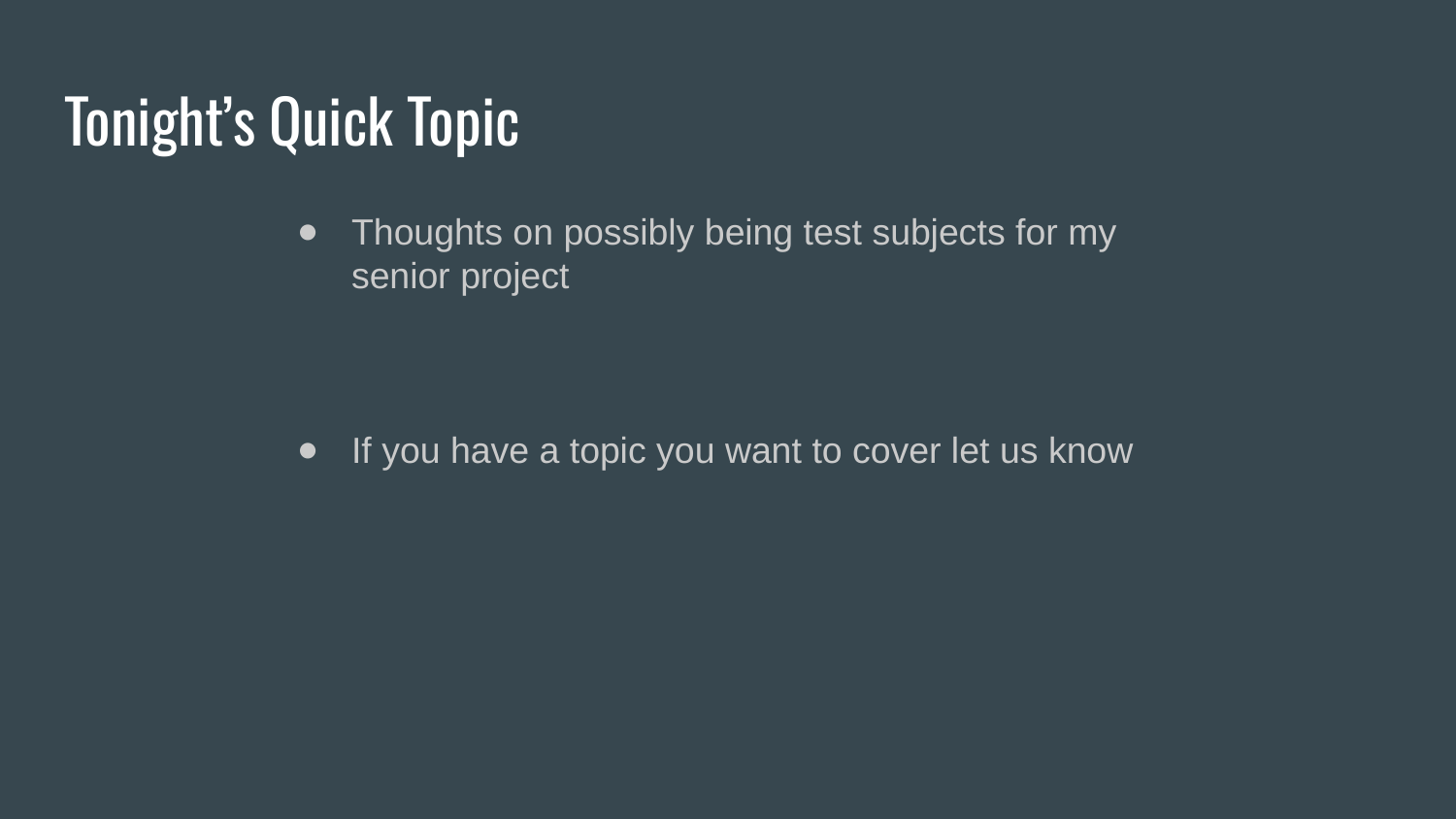

# Tonight’s Quick Topic
Thoughts on possibly being test subjects for my senior project

If you have a topic you want to cover let us know